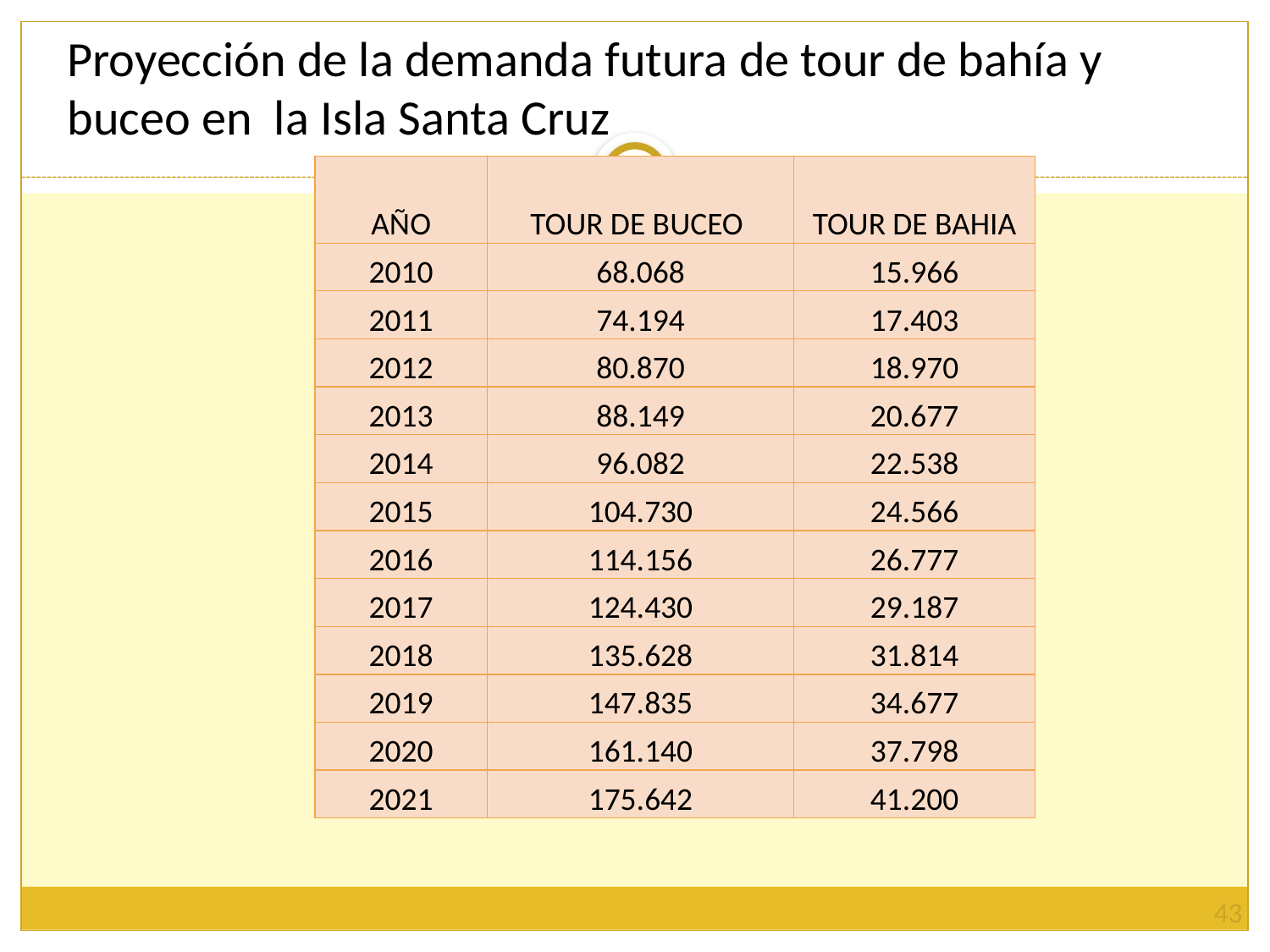

# Proyección de la demanda futura de tour de bahía y buceo en  la Isla Santa Cruz
| AÑO | TOUR DE BUCEO | TOUR DE BAHIA |
| --- | --- | --- |
| 2010 | 68.068 | 15.966 |
| 2011 | 74.194 | 17.403 |
| 2012 | 80.870 | 18.970 |
| 2013 | 88.149 | 20.677 |
| 2014 | 96.082 | 22.538 |
| 2015 | 104.730 | 24.566 |
| 2016 | 114.156 | 26.777 |
| 2017 | 124.430 | 29.187 |
| 2018 | 135.628 | 31.814 |
| 2019 | 147.835 | 34.677 |
| 2020 | 161.140 | 37.798 |
| 2021 | 175.642 | 41.200 |
43